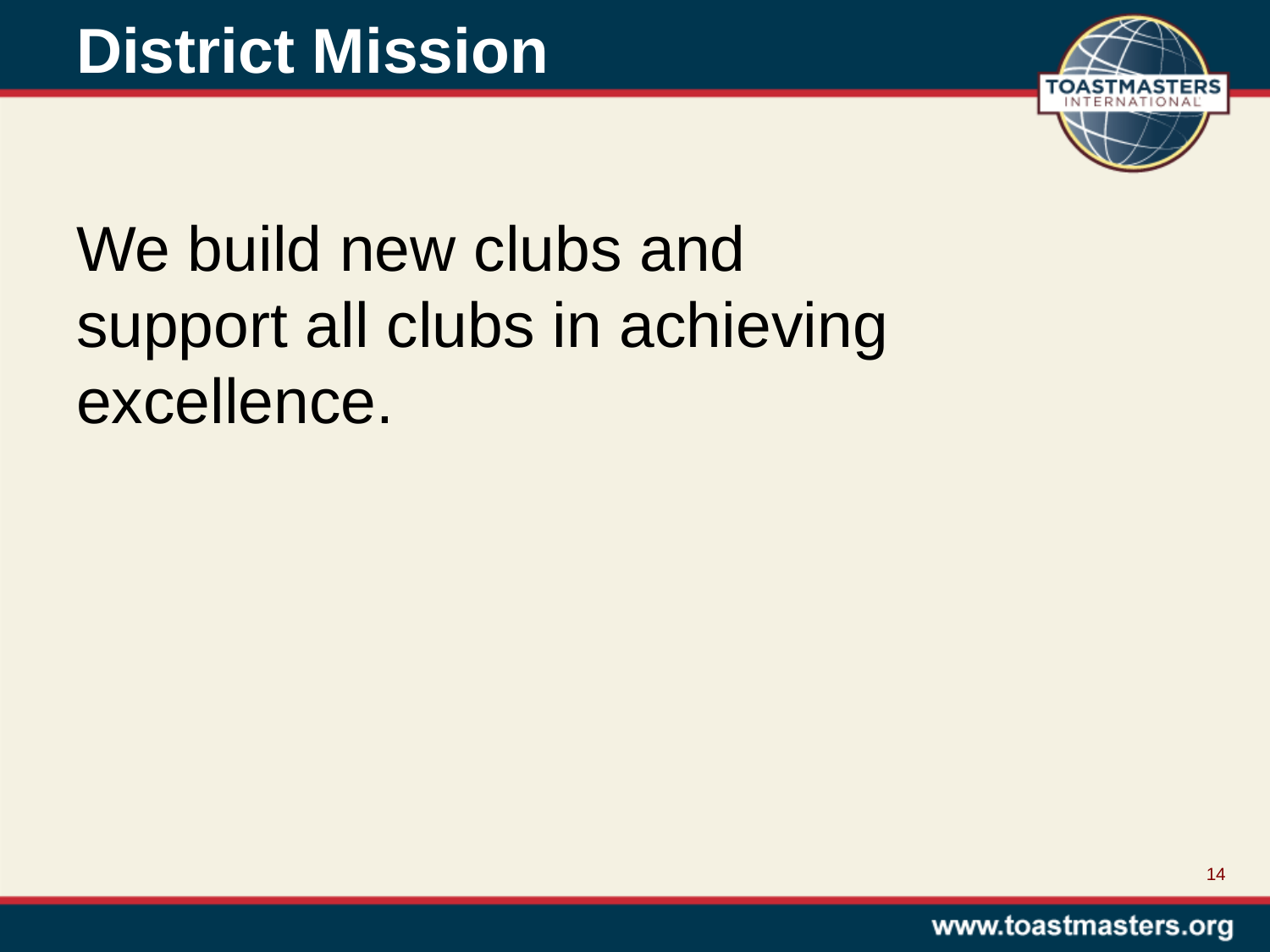

# District Mission
We build new clubs and support all clubs in achieving excellence.
14